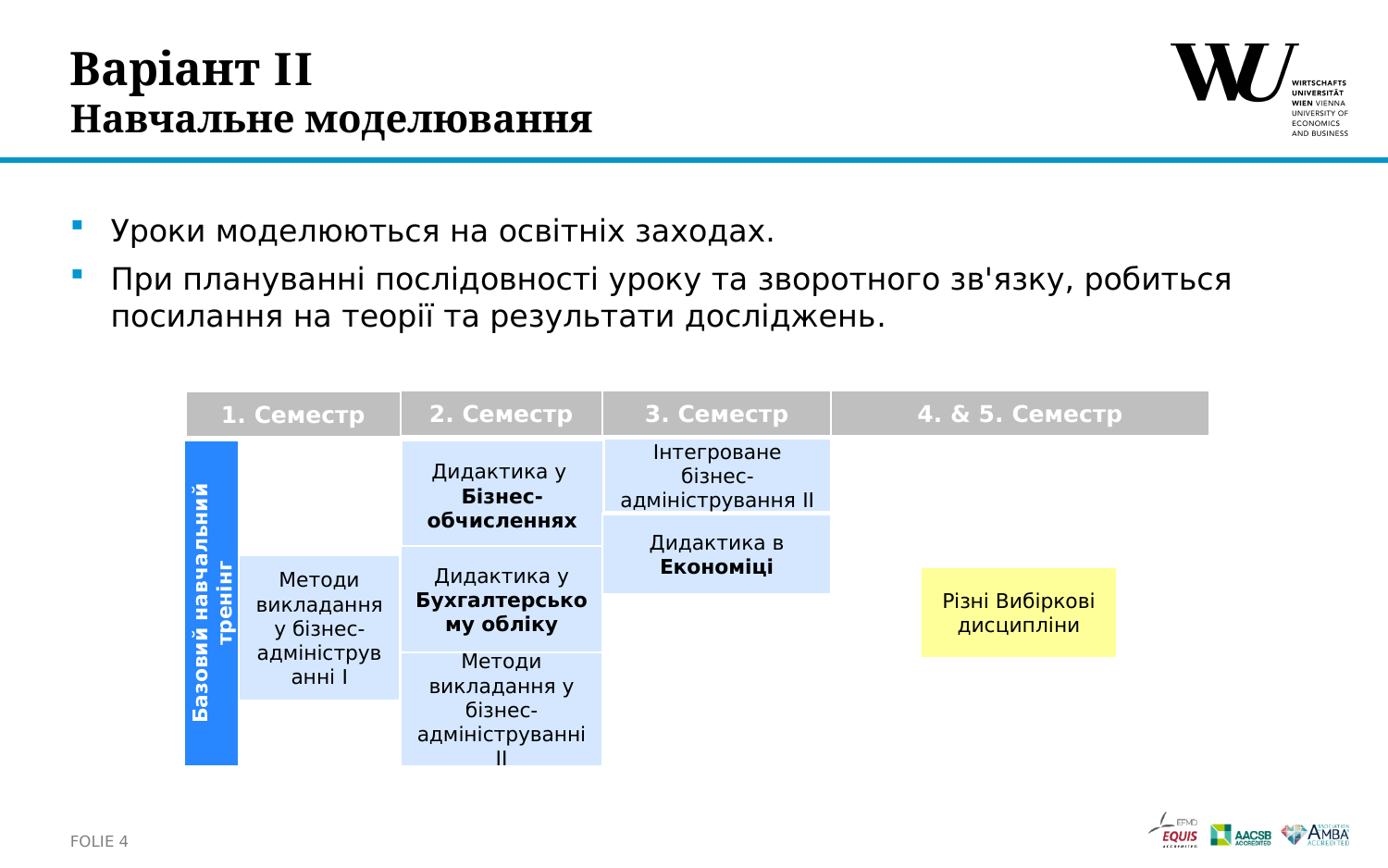

# Варіант II Навчальне моделювання
Уроки моделюються на освітніх заходах.
При плануванні послідовності уроку та зворотного зв'язку, робиться посилання на теорії та результати досліджень.
4. & 5. Семестр
3. Семестр
2. Семестр
1. Семестр
Інтегроване бізнес-адміністрування II
Дидактика у
Бізнес-обчисленнях
Дидактика в Економіці
Дидактика у Бухгалтерському обліку
Методи викладання у бізнес-адмініструванні I
Різні Вибіркові дисципліни
Базовий навчальний тренінг
Методи викладання у бізнес-адмініструванні II
Folie 4